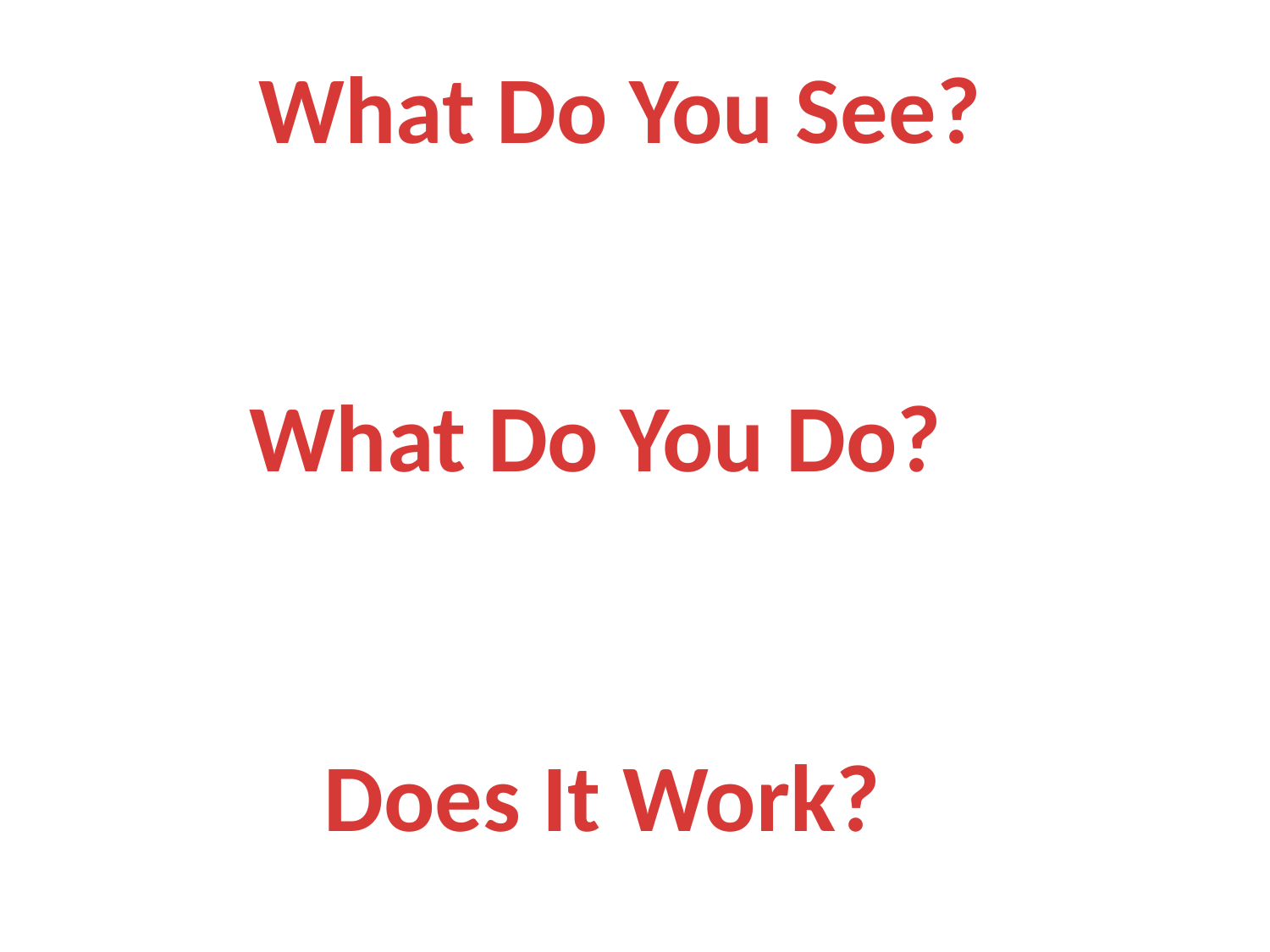

What Do You See?
What Do You Do?
Does It Work?